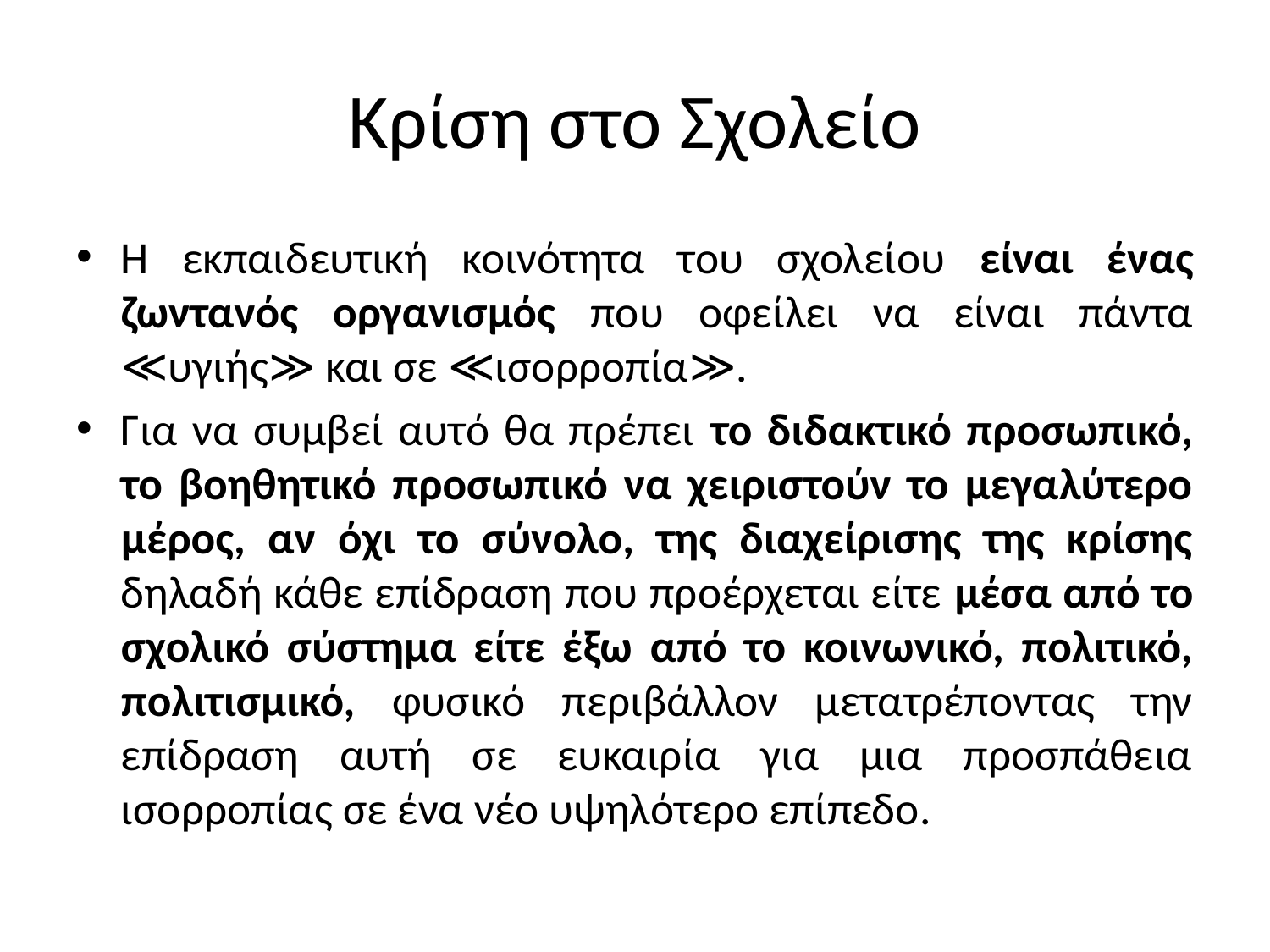

# Κρίση στο Σχολείο
Η εκπαιδευτική κοινότητα του σχολείου είναι ένας ζωντανός οργανισμός που οφείλει να είναι πάντα ≪υγιής≫ και σε ≪ισορροπία≫.
Για να συμβεί αυτό θα πρέπει το διδακτικό προσωπικό, το βοηθητικό προσωπικό να χειριστούν το μεγαλύτερο μέρος, αν όχι το σύνολο, της διαχείρισης της κρίσης δηλαδή κάθε επίδραση που προέρχεται είτε μέσα από το σχολικό σύστημα είτε έξω από το κοινωνικό, πολιτικό, πολιτισμικό, φυσικό περιβάλλον μετατρέποντας την επίδραση αυτή σε ευκαιρία για μια προσπάθεια ισορροπίας σε ένα νέο υψηλότερο επίπεδο.